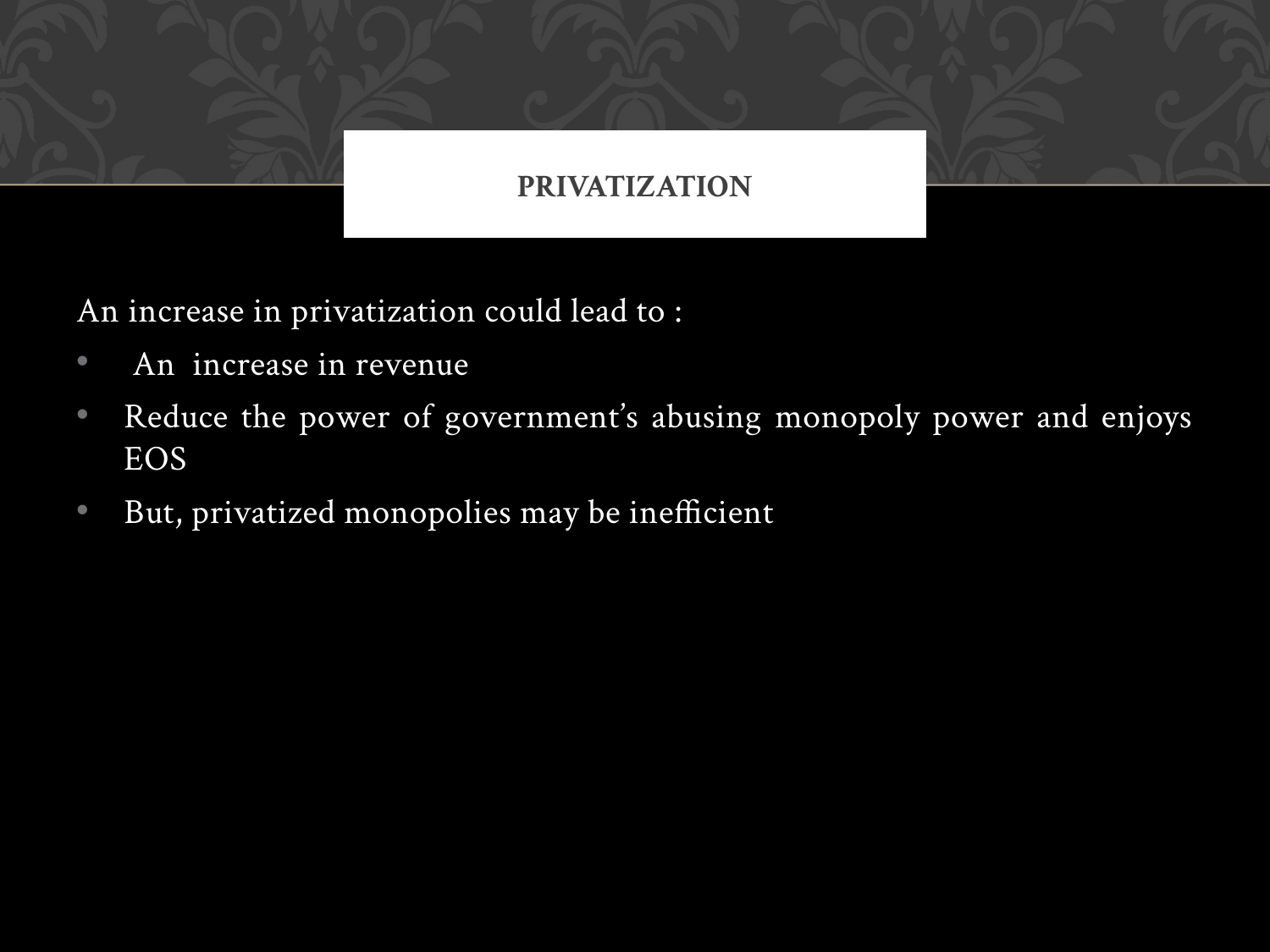

# privatization
An increase in privatization could lead to :
 An  increase in revenue
Reduce the power of government’s abusing monopoly power and enjoys EOS
But, privatized monopolies may be inefficient